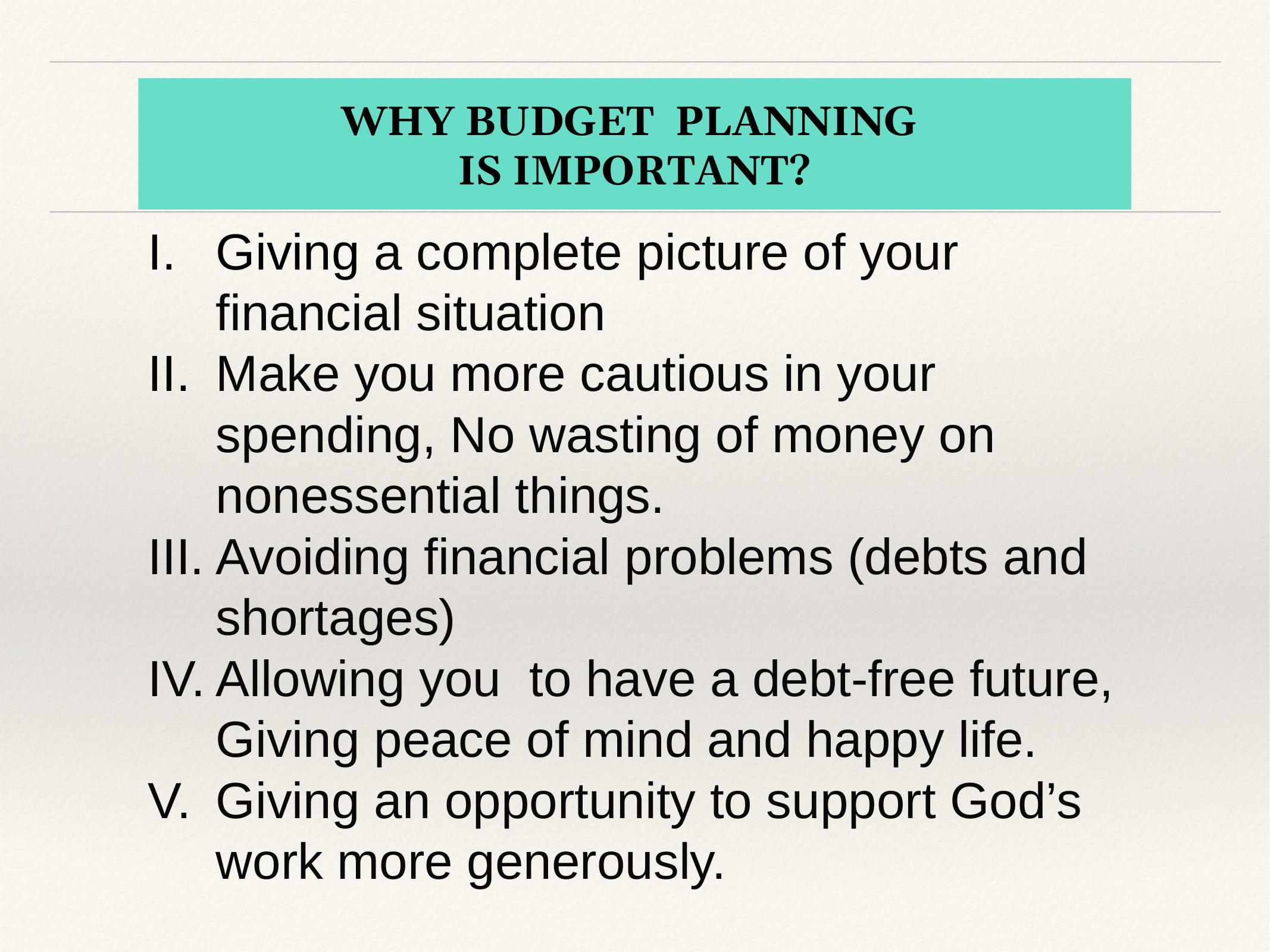

# WHY BUDGET  PLANNING
IS IMPORTANT?
Giving a complete picture of your financial situation
Make you more cautious in your spending, No wasting of money on nonessential things.
Avoiding financial problems (debts and shortages)
Allowing you  to have a debt-free future, Giving peace of mind and happy life.
Giving an opportunity to support God’s work more generously.